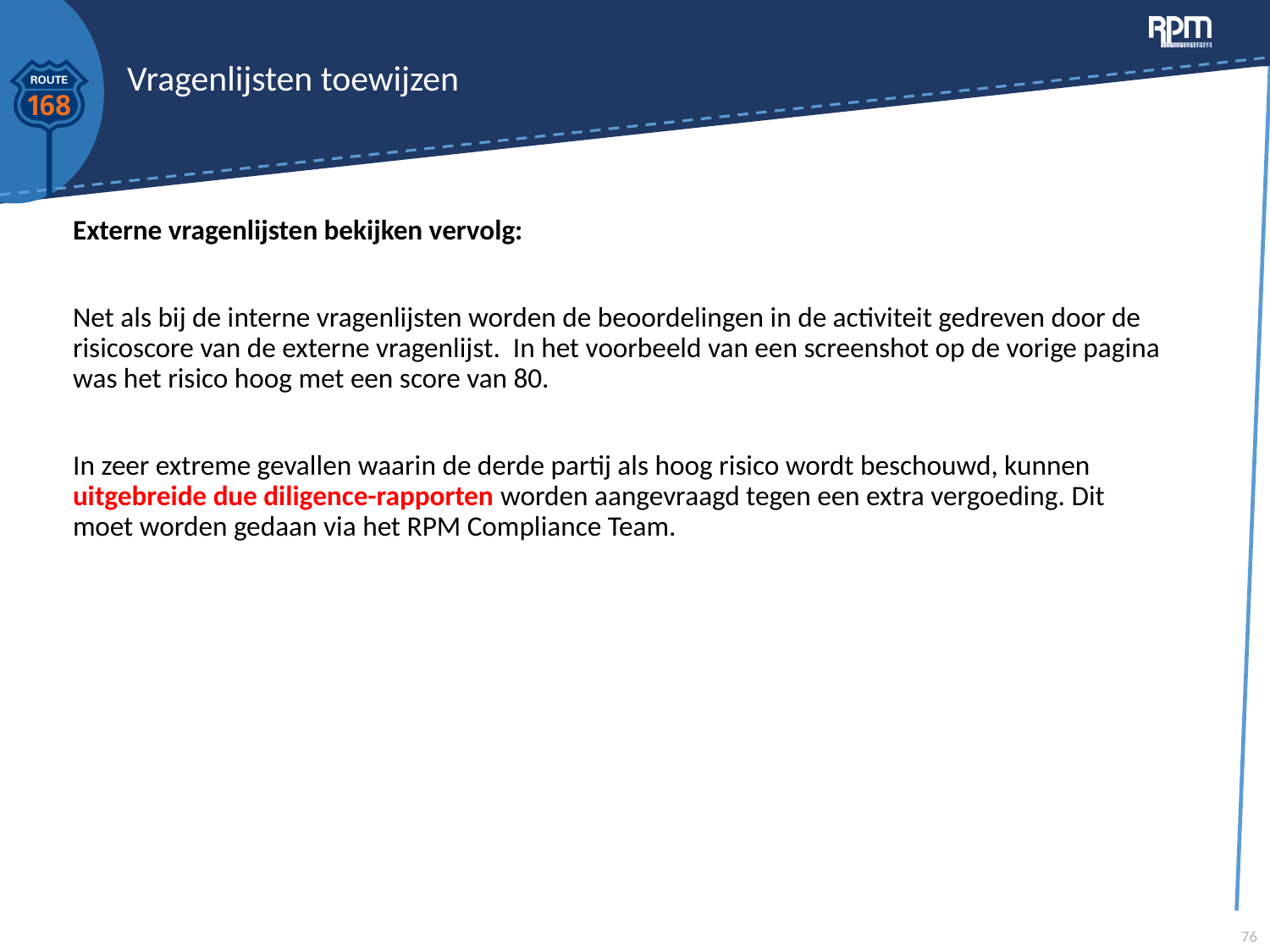

# Vragenlijsten toewijzen
Externe vragenlijsten bekijken vervolg:

Net als bij de interne vragenlijsten worden de beoordelingen in de activiteit gedreven door de risicoscore van de externe vragenlijst.  In het voorbeeld van een screenshot op de vorige pagina was het risico hoog met een score van 80.

In zeer extreme gevallen waarin de derde partij als hoog risico wordt beschouwd, kunnen uitgebreide due diligence-rapporten worden aangevraagd tegen een extra vergoeding. Dit moet worden gedaan via het RPM Compliance Team.
76